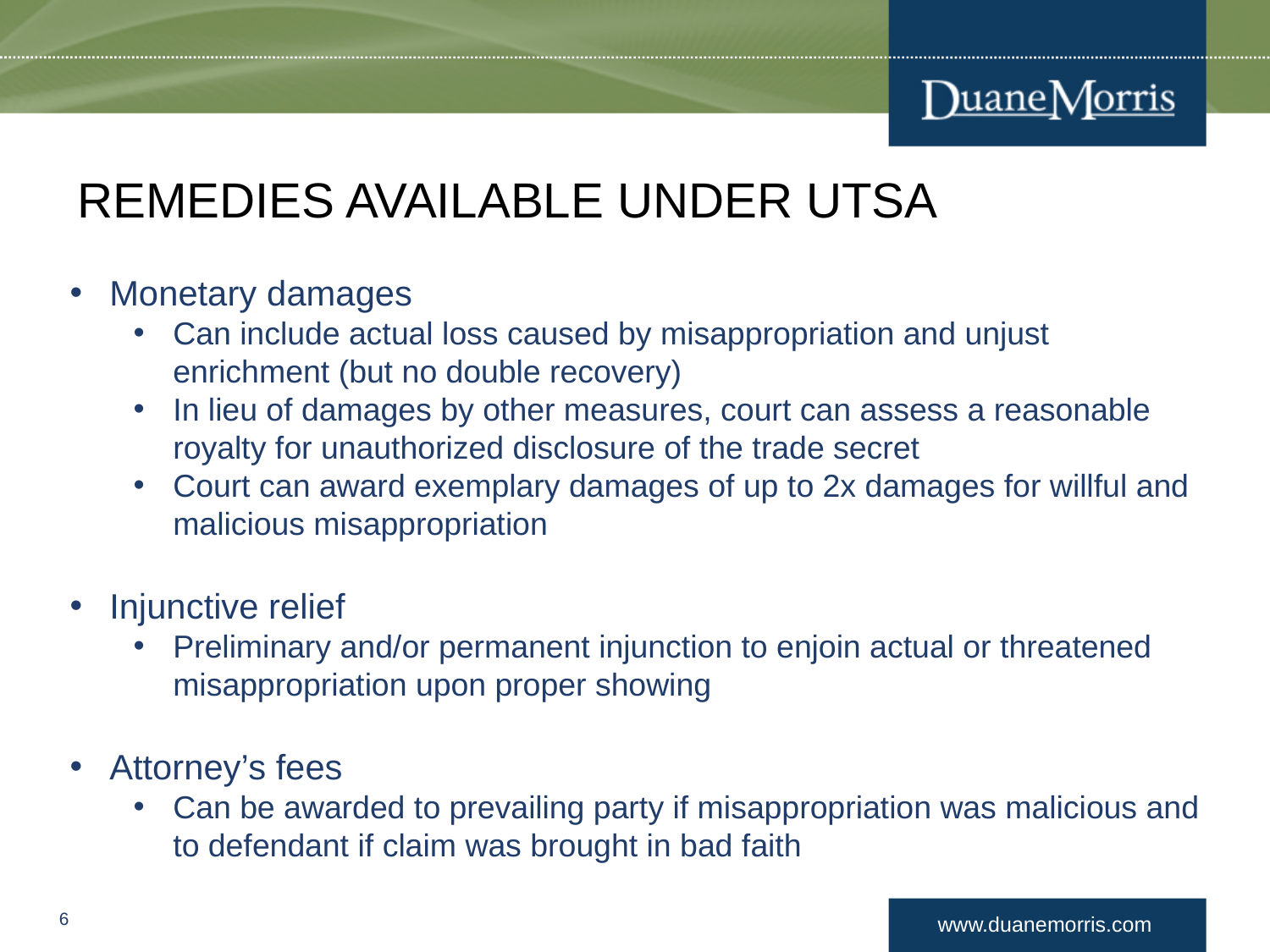

Remedies available under UTSA
Monetary damages
Can include actual loss caused by misappropriation and unjust enrichment (but no double recovery)
In lieu of damages by other measures, court can assess a reasonable royalty for unauthorized disclosure of the trade secret
Court can award exemplary damages of up to 2x damages for willful and malicious misappropriation

Injunctive relief
Preliminary and/or permanent injunction to enjoin actual or threatened misappropriation upon proper showing

Attorney’s fees
Can be awarded to prevailing party if misappropriation was malicious and to defendant if claim was brought in bad faith
6